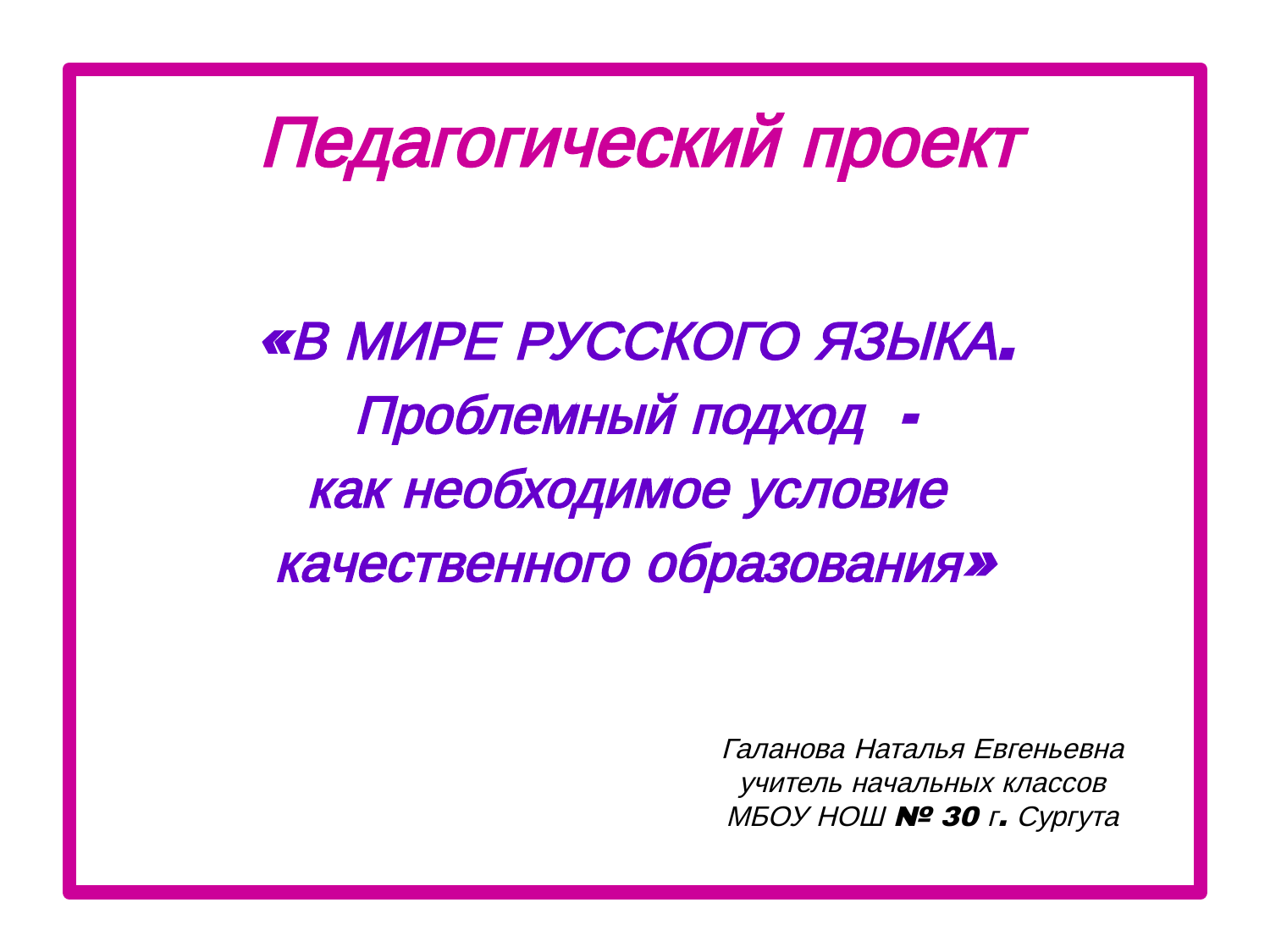

«В МИРЕ РУССКОГО ЯЗЫКА.
 Проблемный подход  -
как необходимое условие
качественного образования»
Педагогический проект
Галанова Наталья Евгеньевна
учитель начальных классов
МБОУ НОШ № 30 г. Сургута